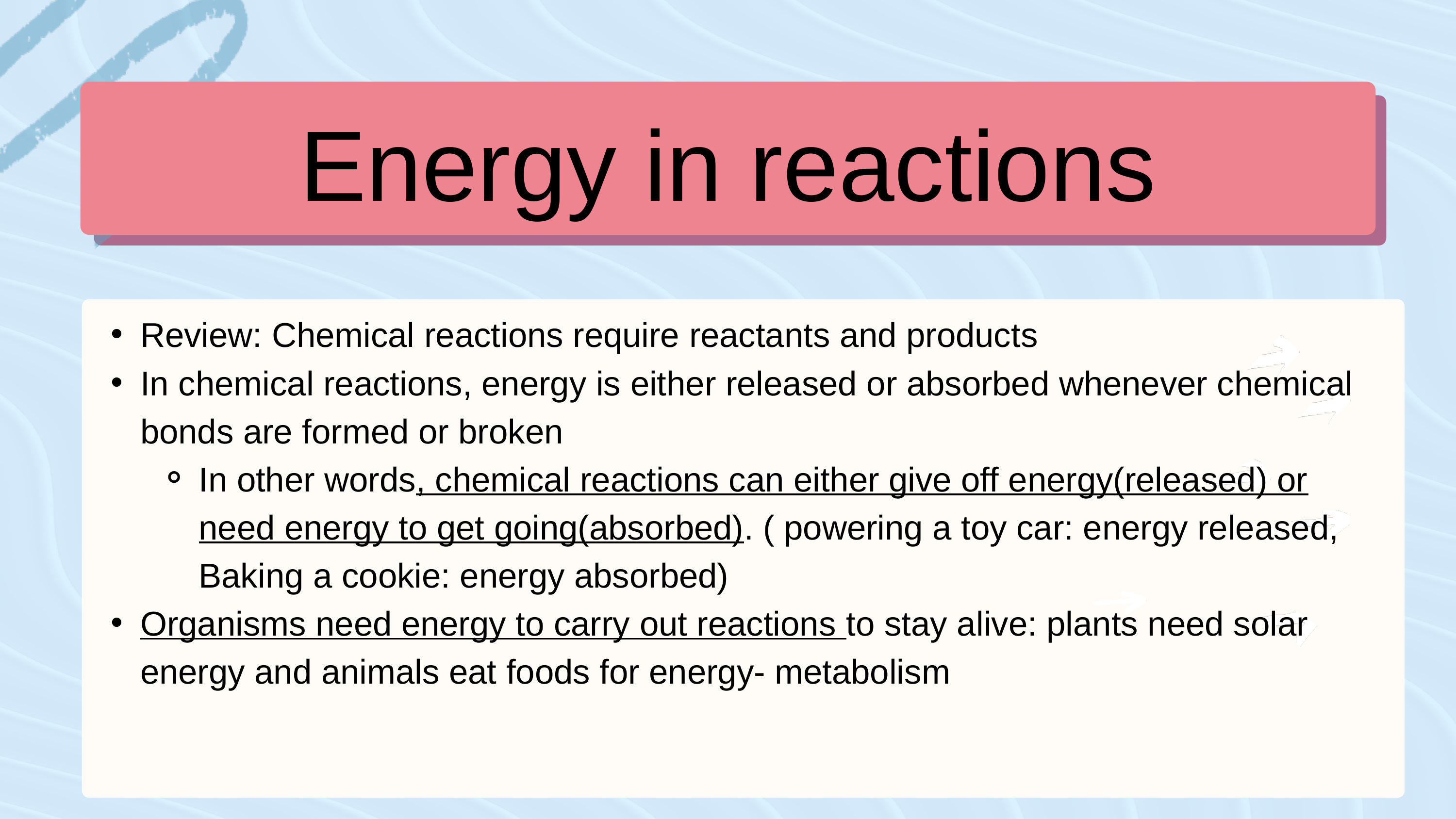

Energy in reactions

Review: Chemical reactions require reactants and products
In chemical reactions, energy is either released or absorbed whenever chemical bonds are formed or broken
In other words, chemical reactions can either give off energy(released) or need energy to get going(absorbed). ( powering a toy car: energy released, Baking a cookie: energy absorbed)
Organisms need energy to carry out reactions to stay alive: plants need solar energy and animals eat foods for energy- metabolism